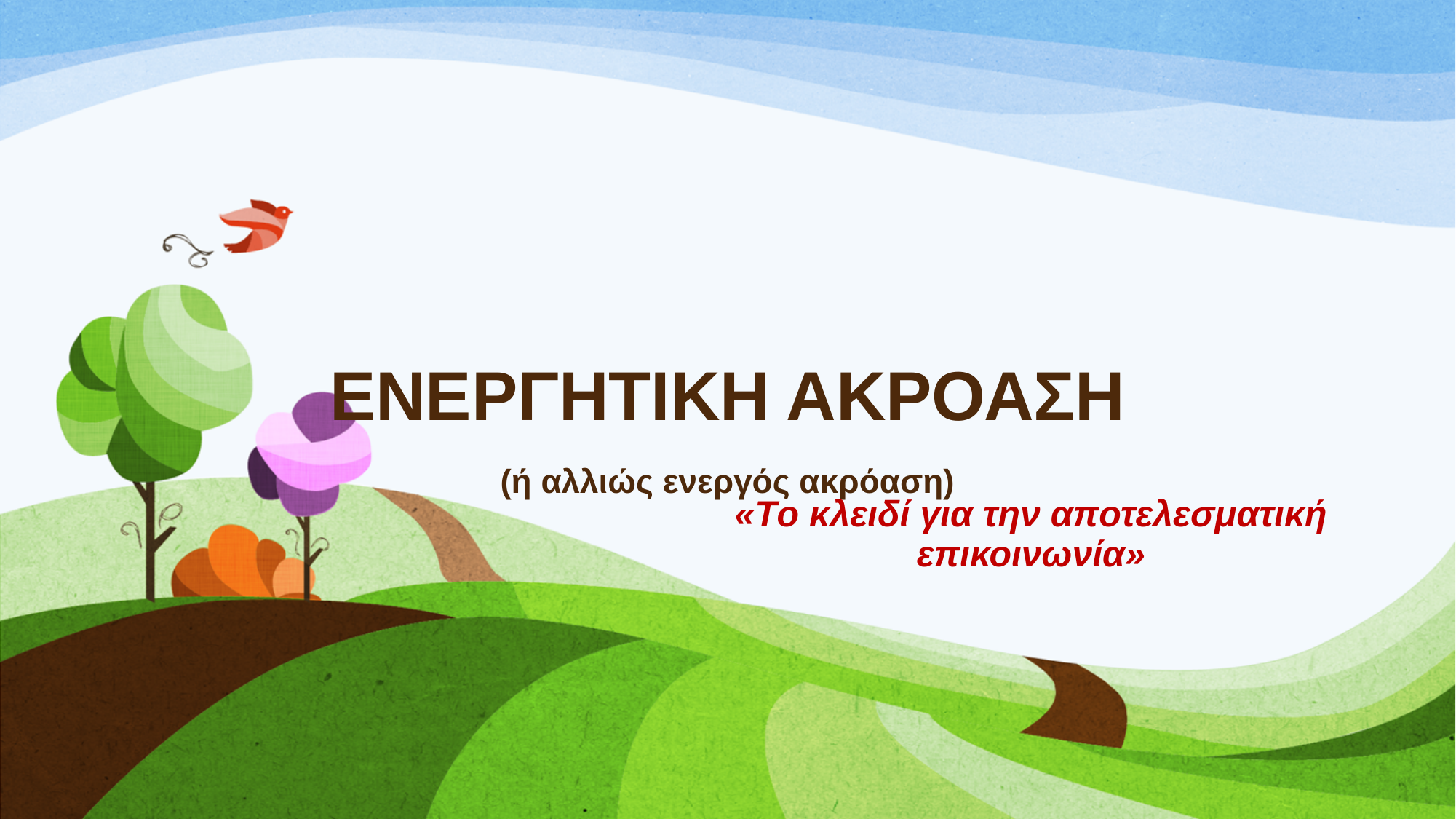

ΕΝΕΡΓΗΤΙΚΗ ΑΚΡΟΑΣΗ
(ή αλλιώς ενεργός ακρόαση)
«Tο κλειδί για την αποτελεσματική επικοινωνία»